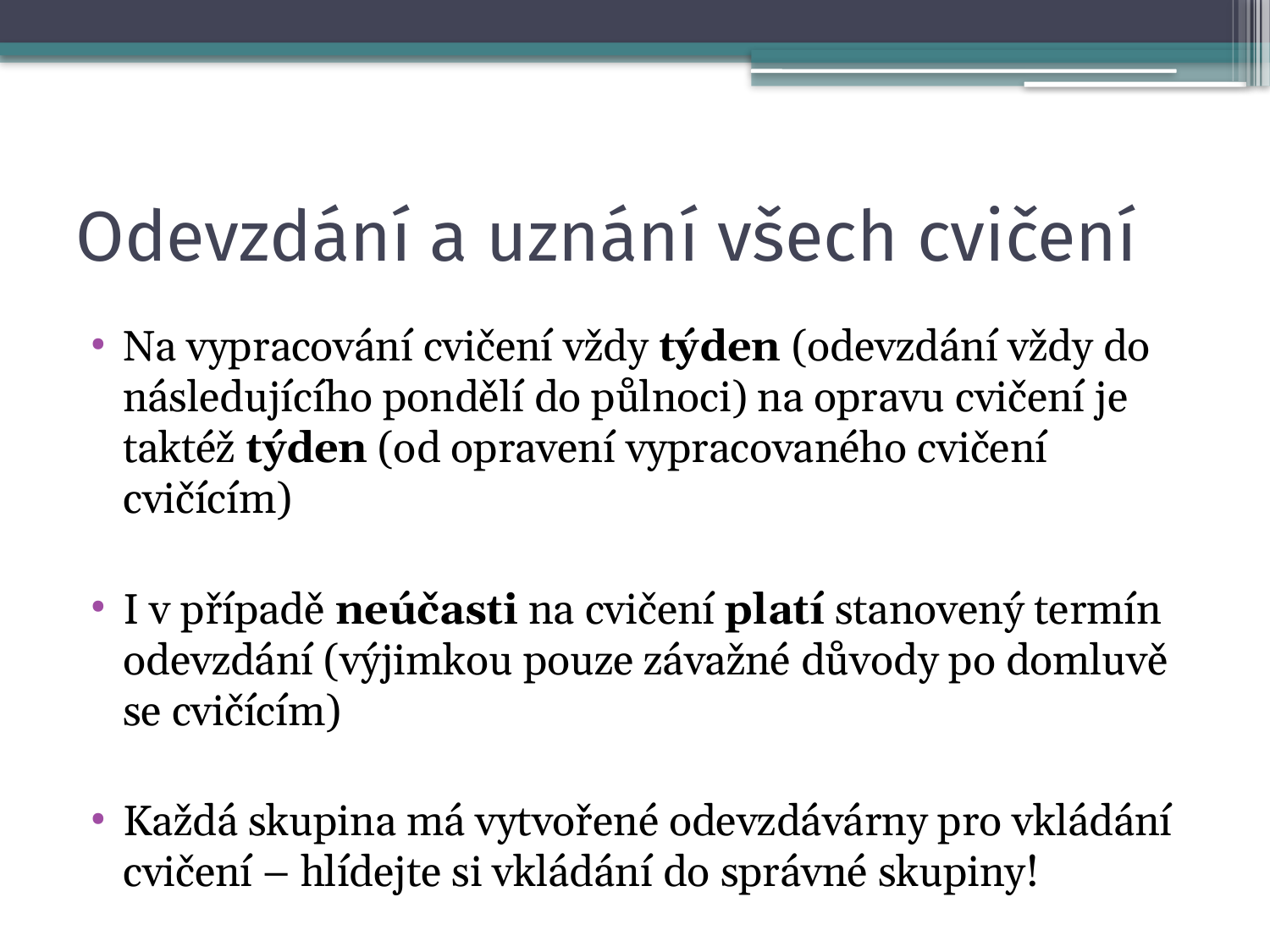

# Odevzdání a uznání všech cvičení
Na vypracování cvičení vždy týden (odevzdání vždy do následujícího pondělí do půlnoci) na opravu cvičení je taktéž týden (od opravení vypracovaného cvičení cvičícím)

I v případě neúčasti na cvičení platí stanovený termín odevzdání (výjimkou pouze závažné důvody po domluvě se cvičícím)

Každá skupina má vytvořené odevzdávárny pro vkládání cvičení – hlídejte si vkládání do správné skupiny!